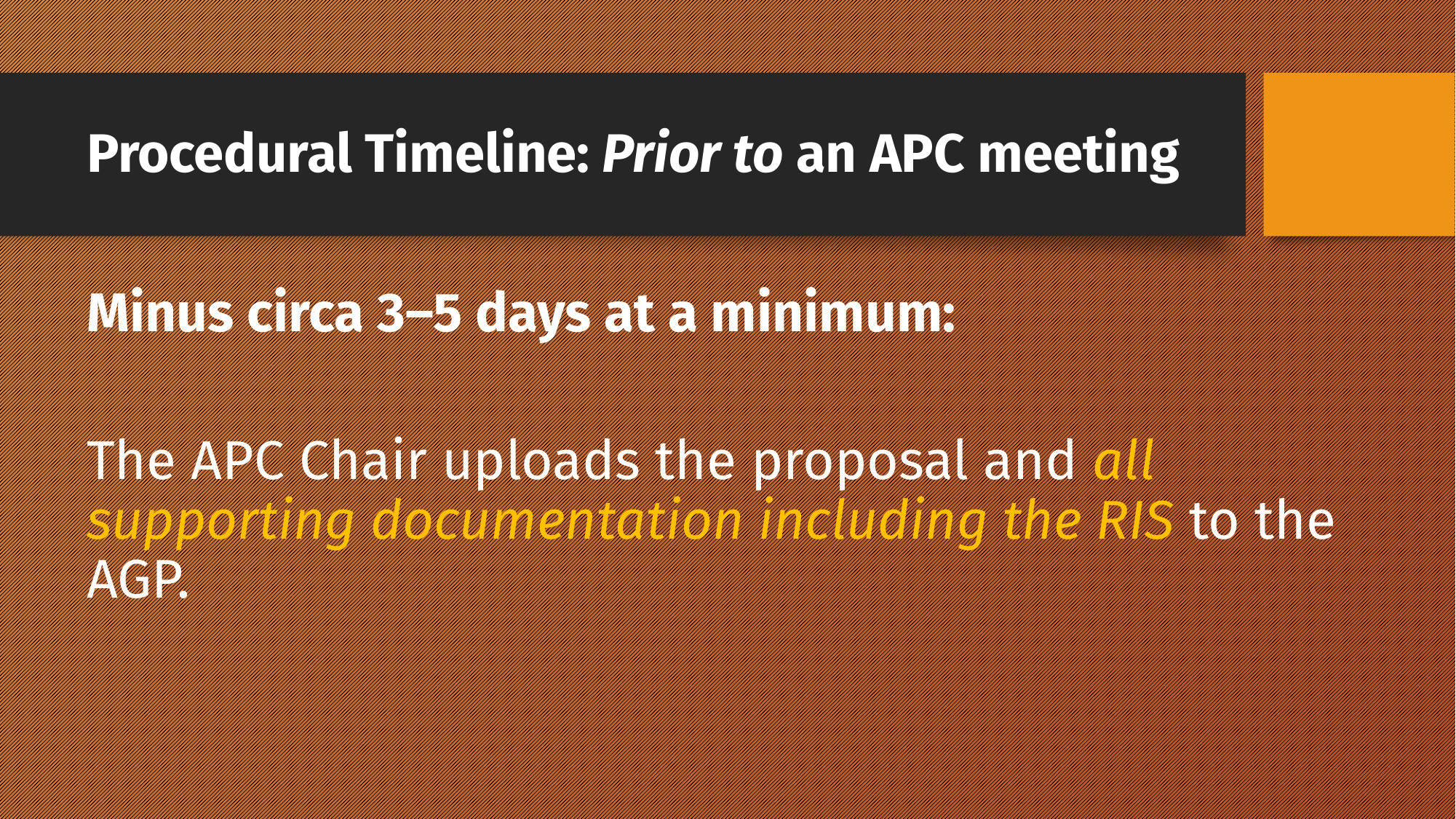

# Procedural Timeline: Prior to an APC meeting
Minus circa 3–5 days at a minimum:

The APC Chair uploads the proposal and all supporting documentation including the RIS to the AGP.